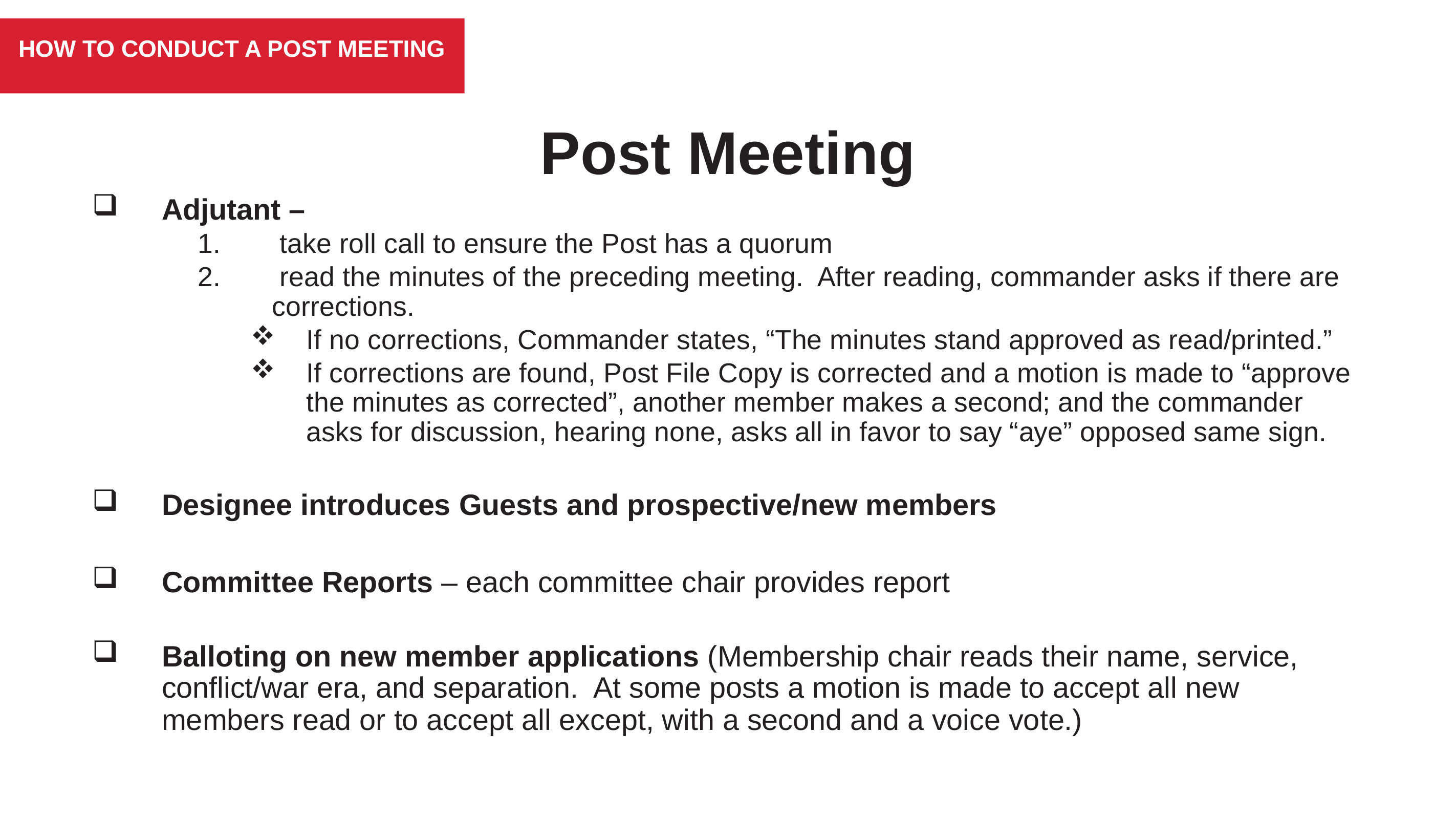

HOW TO CONDUCT A POST MEETING
Post Meeting
Adjutant –
 take roll call to ensure the Post has a quorum
 read the minutes of the preceding meeting.  After reading, commander asks if there are corrections.
If no corrections, Commander states, “The minutes stand approved as read/printed.”
If corrections are found, Post File Copy is corrected and a motion is made to “approve the minutes as corrected”, another member makes a second; and the commander asks for discussion, hearing none, asks all in favor to say “aye” opposed same sign.

Designee introduces Guests and prospective/new members

Committee Reports – each committee chair provides report

Balloting on new member applications (Membership chair reads their name, service, conflict/war era, and separation.  At some posts a motion is made to accept all new members read or to accept all except, with a second and a voice vote.)